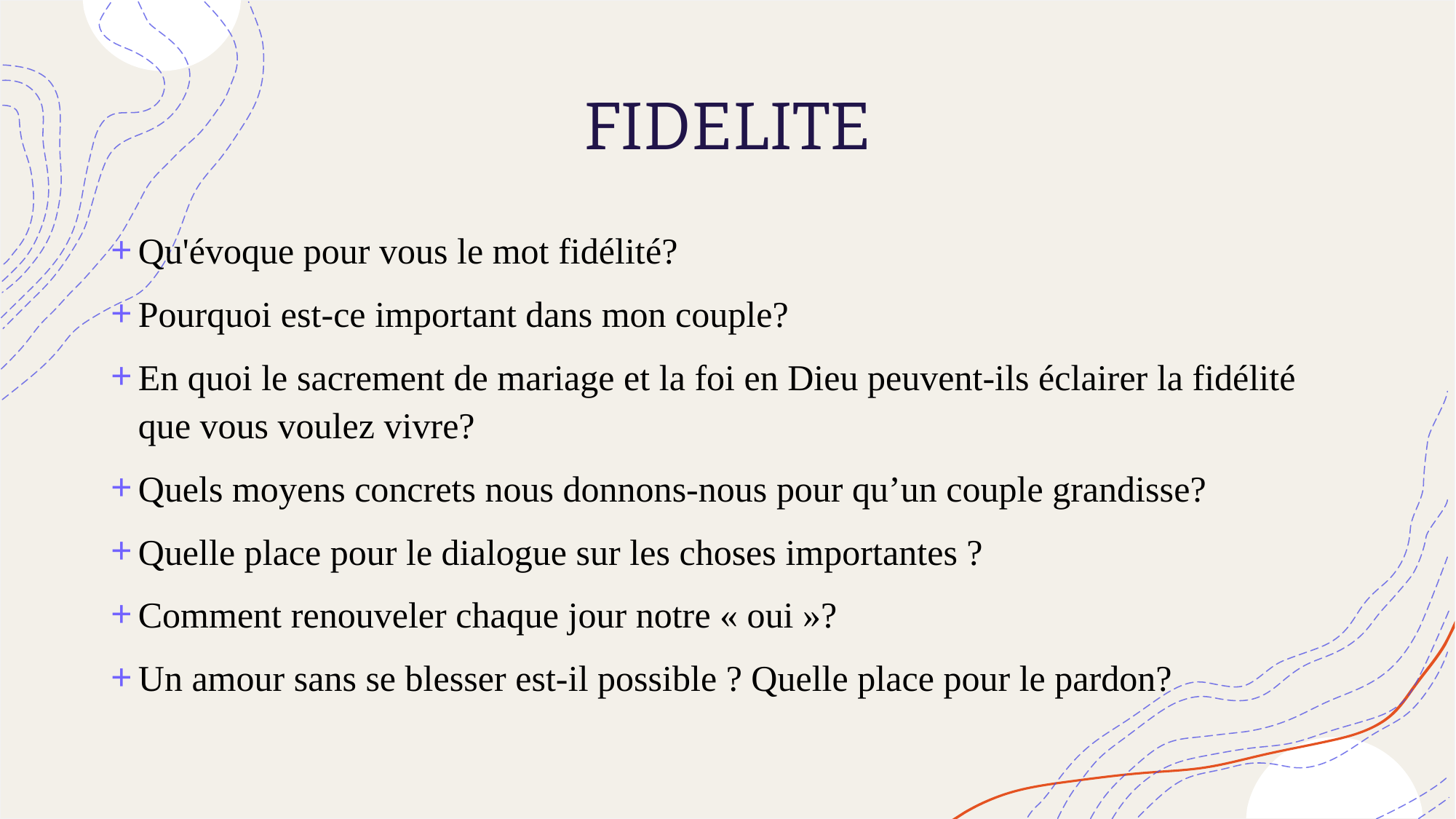

# FIDELITE
Qu'évoque pour vous le mot fidélité?
Pourquoi est-ce important dans mon couple?
En quoi le sacrement de mariage et la foi en Dieu peuvent-ils éclairer la fidélité que vous voulez vivre?
Quels moyens concrets nous donnons-nous pour qu’un couple grandisse?
Quelle place pour le dialogue sur les choses importantes ?
Comment renouveler chaque jour notre « oui »?
Un amour sans se blesser est-il possible ? Quelle place pour le pardon?